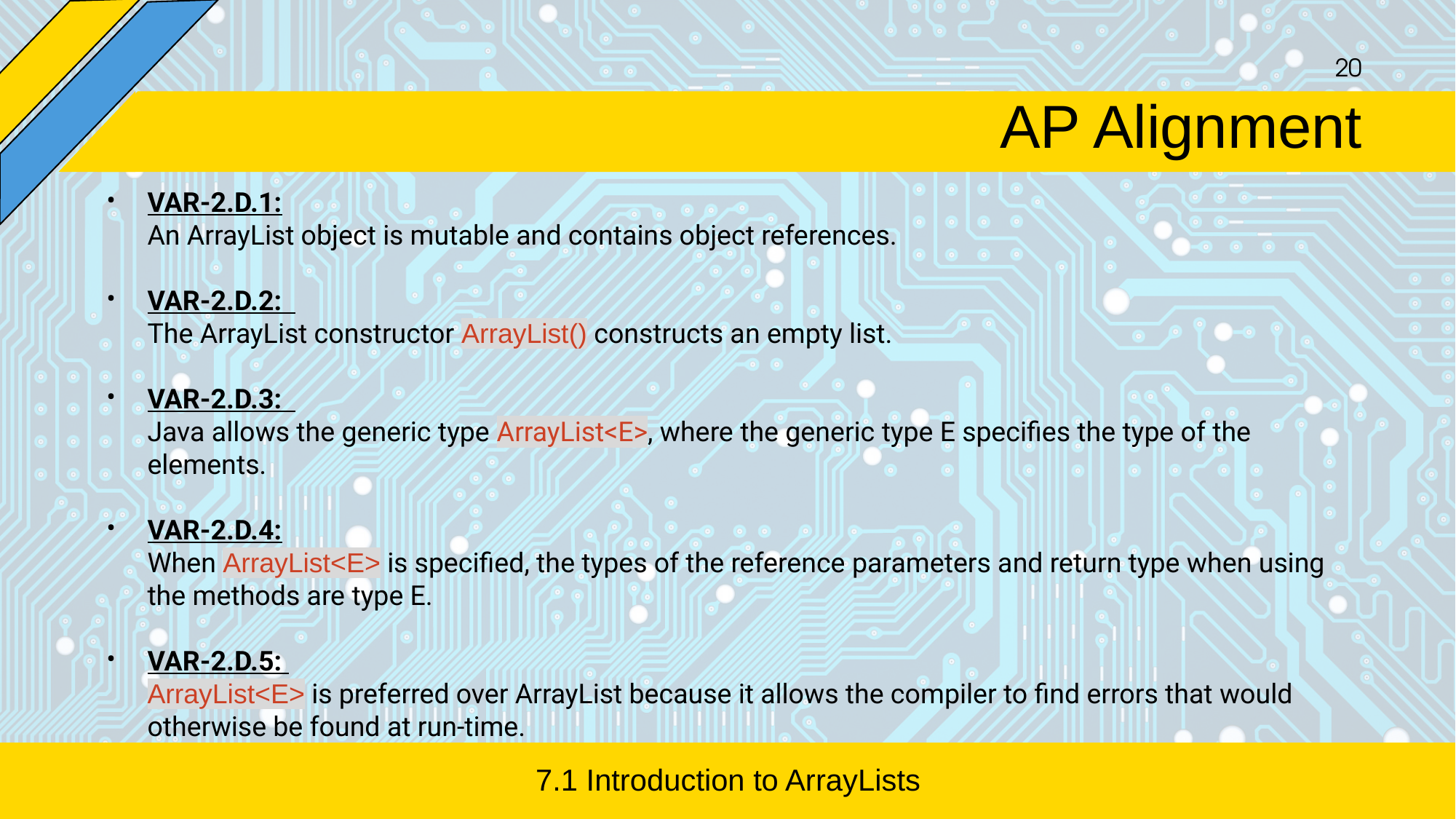

20
# AP Alignment
VAR-2.D.1:
An ArrayList object is mutable and contains object references.

VAR-2.D.2:
The ArrayList constructor ArrayList() constructs an empty list.

VAR-2.D.3:
Java allows the generic type ArrayList<E>, where the generic type E specifies the type of the elements.

VAR-2.D.4:
When ArrayList<E> is specified, the types of the reference parameters and return type when using the methods are type E.

VAR-2.D.5:
ArrayList<E> is preferred over ArrayList because it allows the compiler to find errors that would otherwise be found at run-time.